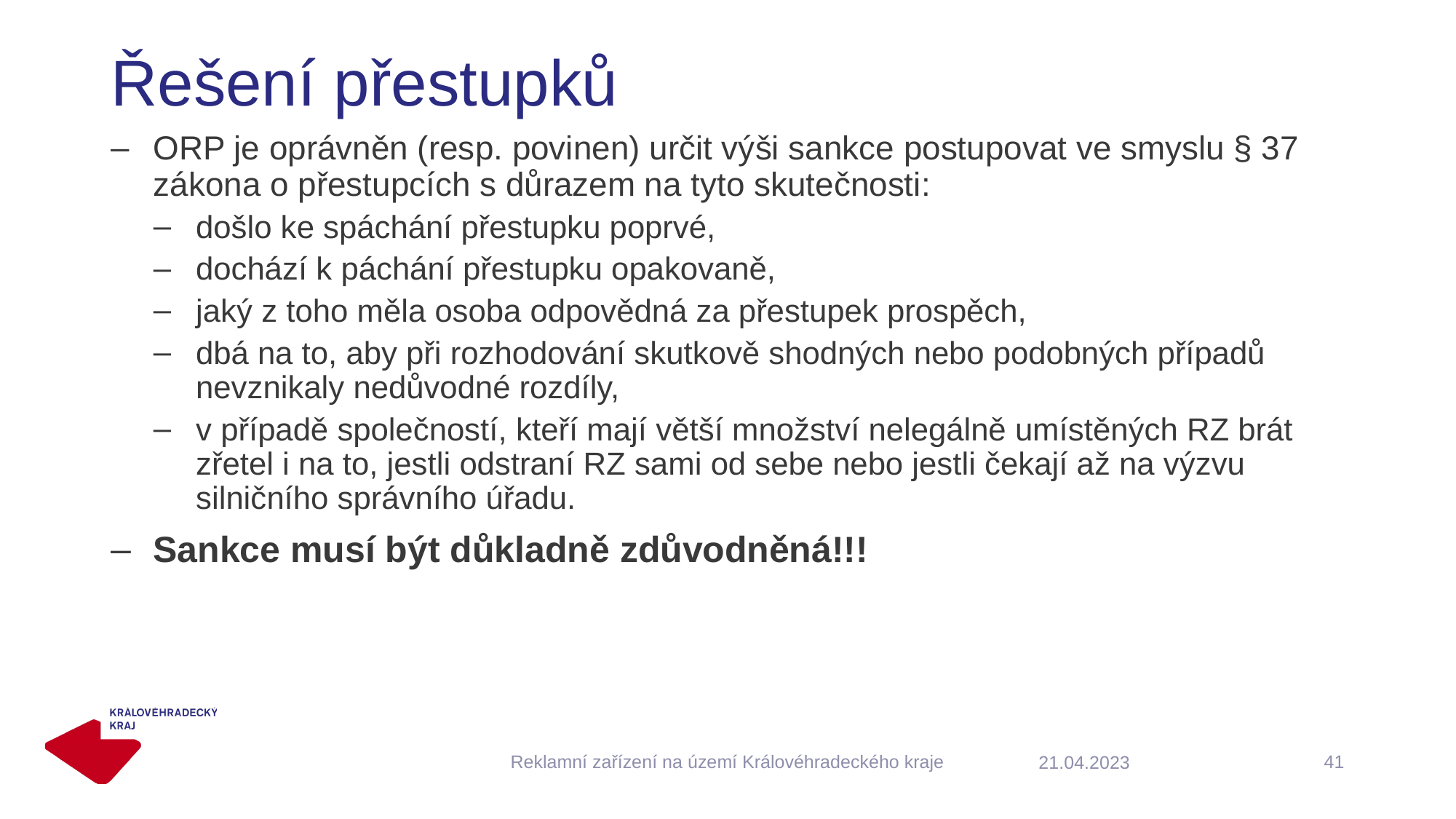

# Řešení přestupků
ORP je oprávněn (resp. povinen) určit výši sankce postupovat ve smyslu § 37 zákona o přestupcích s důrazem na tyto skutečnosti:
došlo ke spáchání přestupku poprvé,
dochází k páchání přestupku opakovaně,
jaký z toho měla osoba odpovědná za přestupek prospěch,
dbá na to, aby při rozhodování skutkově shodných nebo podobných případů nevznikaly nedůvodné rozdíly,
v případě společností, kteří mají větší množství nelegálně umístěných RZ brát zřetel i na to, jestli odstraní RZ sami od sebe nebo jestli čekají až na výzvu silničního správního úřadu.
Sankce musí být důkladně zdůvodněná!!!

Reklamní zařízení na území Královéhradeckého kraje
41
21.04.2023